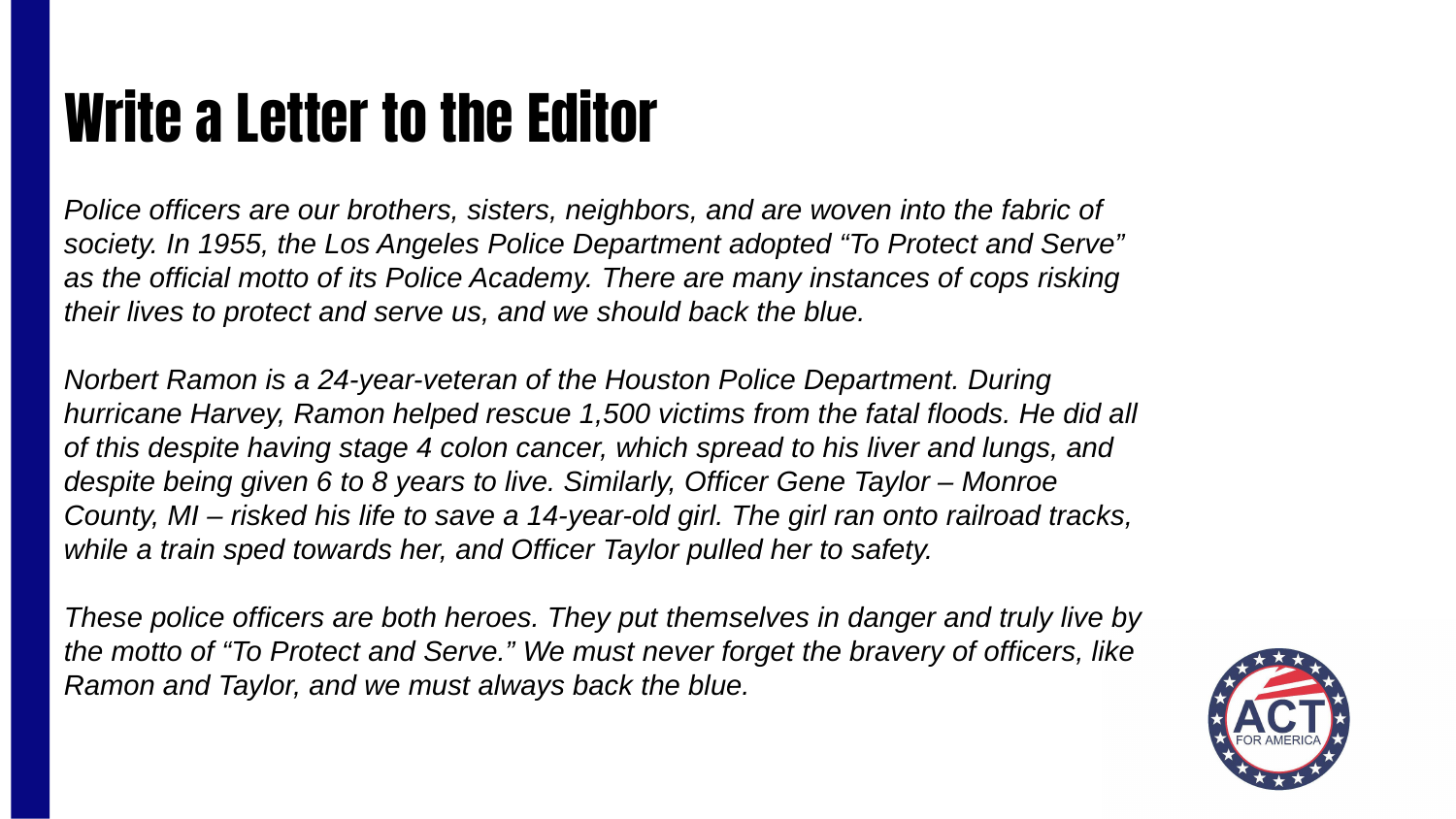

# Write a Letter to the Editor
Police officers are our brothers, sisters, neighbors, and are woven into the fabric of society. In 1955, the Los Angeles Police Department adopted “To Protect and Serve” as the official motto of its Police Academy. There are many instances of cops risking their lives to protect and serve us, and we should back the blue.

Norbert Ramon is a 24-year-veteran of the Houston Police Department. During hurricane Harvey, Ramon helped rescue 1,500 victims from the fatal floods. He did all of this despite having stage 4 colon cancer, which spread to his liver and lungs, and despite being given 6 to 8 years to live. Similarly, Officer Gene Taylor – Monroe County, MI – risked his life to save a 14-year-old girl. The girl ran onto railroad tracks, while a train sped towards her, and Officer Taylor pulled her to safety.

These police officers are both heroes. They put themselves in danger and truly live by the motto of “To Protect and Serve.” We must never forget the bravery of officers, like Ramon and Taylor, and we must always back the blue.